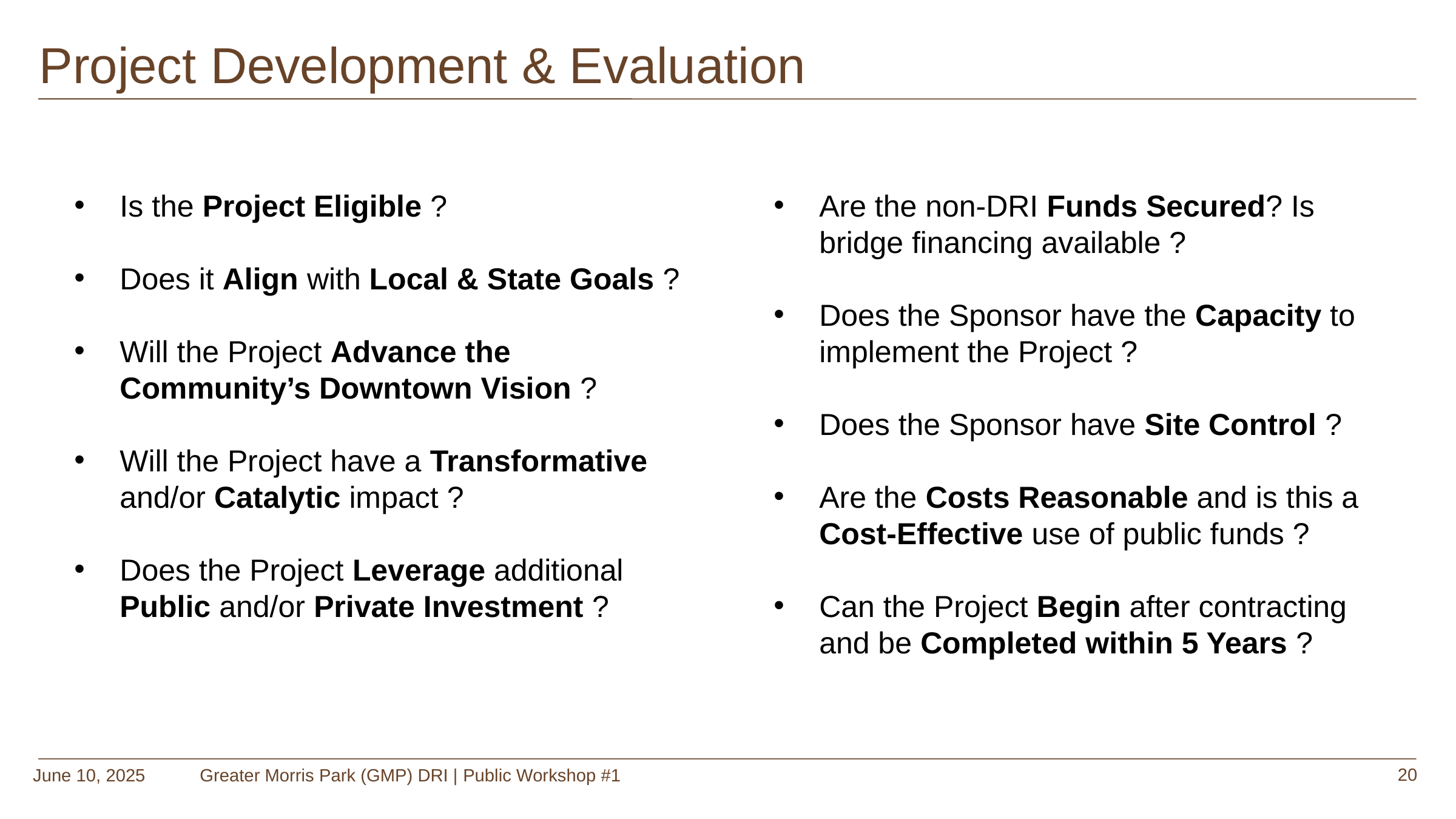

Project Development & Evaluation

Is the Project Eligible ?

Does it Align with Local & State Goals ?

Will the Project Advance the Community’s Downtown Vision ?

Will the Project have a Transformative and/or Catalytic impact ?

Does the Project Leverage additional Public and/or Private Investment ?
Are the non-DRI Funds Secured? Is bridge financing available ?

Does the Sponsor have the Capacity to implement the Project ?

Does the Sponsor have Site Control ?

Are the Costs Reasonable and is this a Cost-Effective use of public funds ?

Can the Project Begin after contracting and be Completed within 5 Years ?